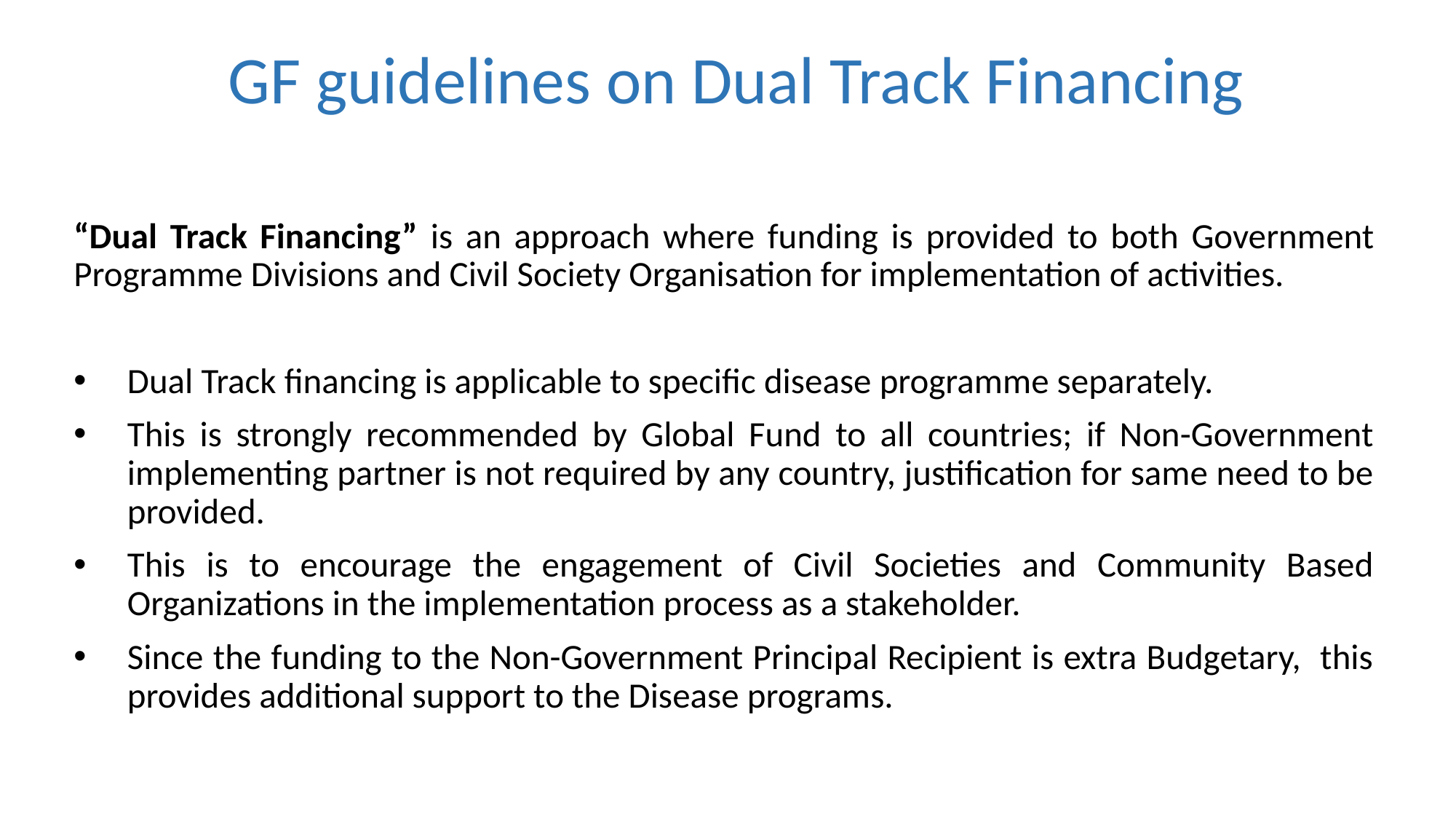

# GF guidelines on Dual Track Financing

“Dual Track Financing” is an approach where funding is provided to both Government Programme Divisions and Civil Society Organisation for implementation of activities.

Dual Track financing is applicable to specific disease programme separately.
This is strongly recommended by Global Fund to all countries; if Non-Government implementing partner is not required by any country, justification for same need to be provided.
This is to encourage the engagement of Civil Societies and Community Based Organizations in the implementation process as a stakeholder.
Since the funding to the Non-Government Principal Recipient is extra Budgetary,  this provides additional support to the Disease programs.